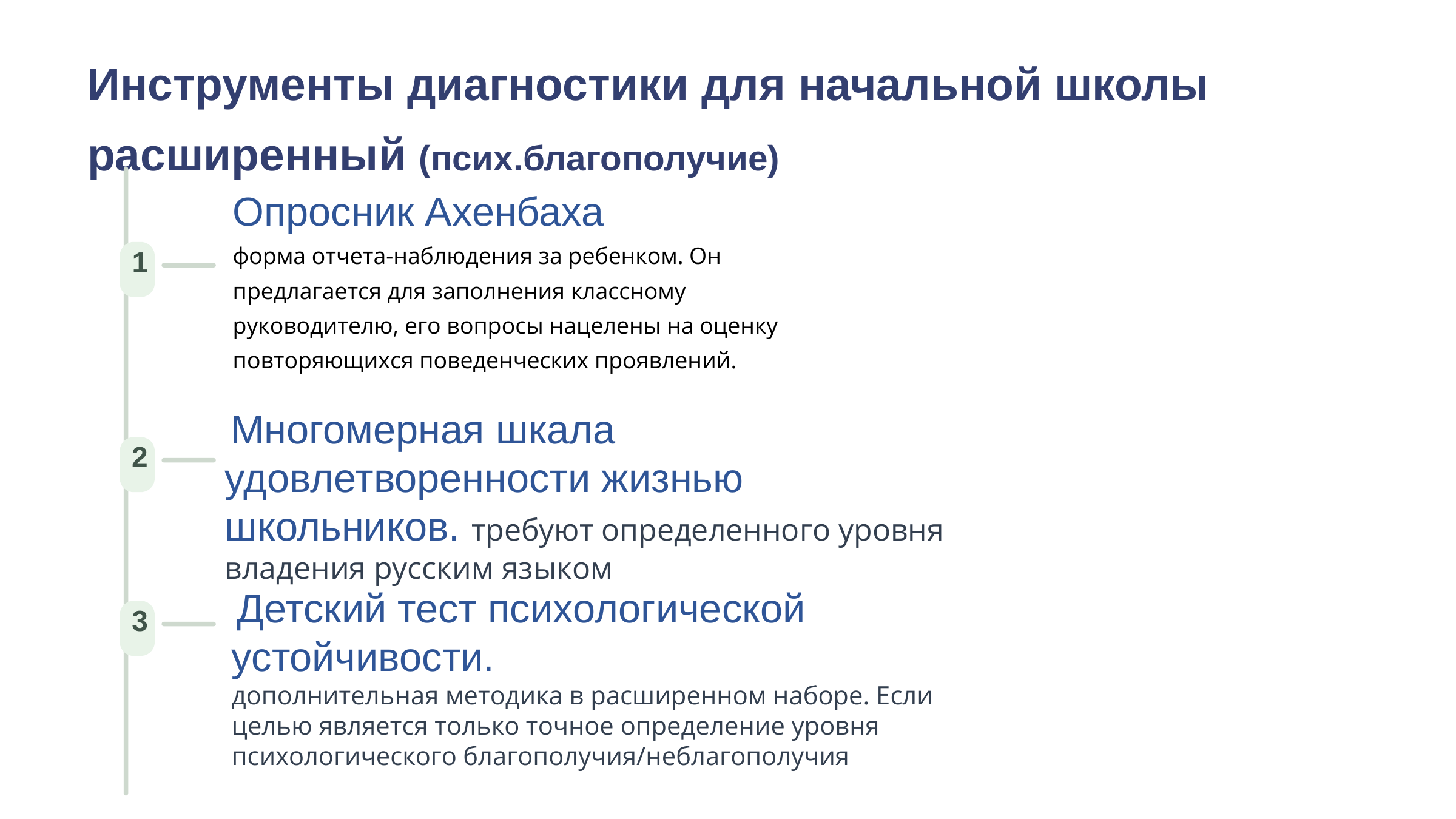

Инструменты диагностики для начальной школы расширенный (псих.благополучие)

Опросник Ахенбаха
форма отчета-наблюдения за ребенком. Он предлагается для заполнения классному руководителю, его вопросы нацелены на оценку повторяющихся поведенческих проявлений.

1

 Многомерная шкала удовлетворенности жизнью школьников. требуют определенного уровня владения русским языком

2

 Детский тест психологической устойчивости.
дополнительная методика в расширенном наборе. Если целью является только точное определение уровня психологического благополучия/неблагополучия

3